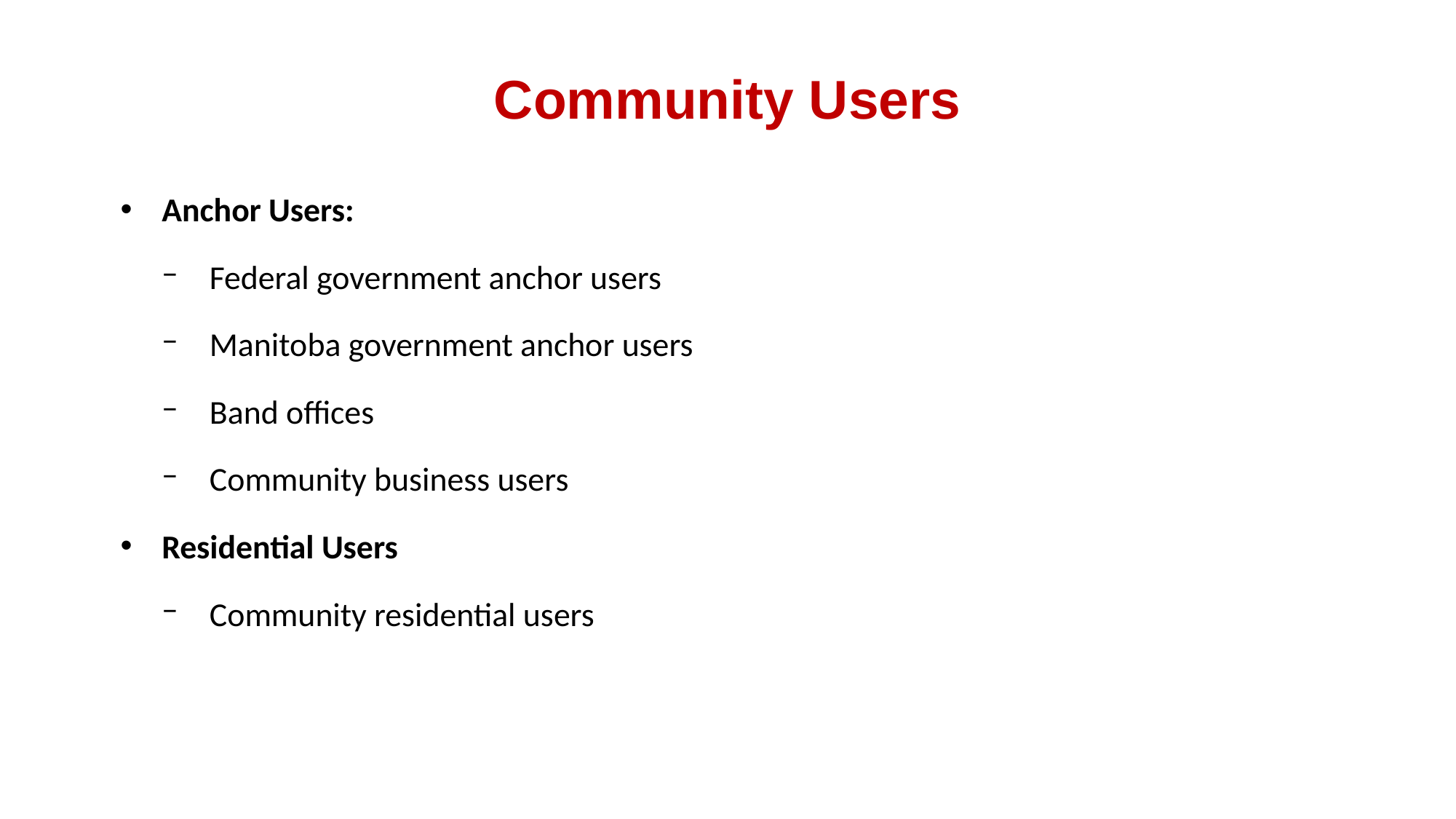

# Community Users
Anchor Users:
Federal government anchor users
Manitoba government anchor users
Band offices
Community business users
Residential Users
Community residential users